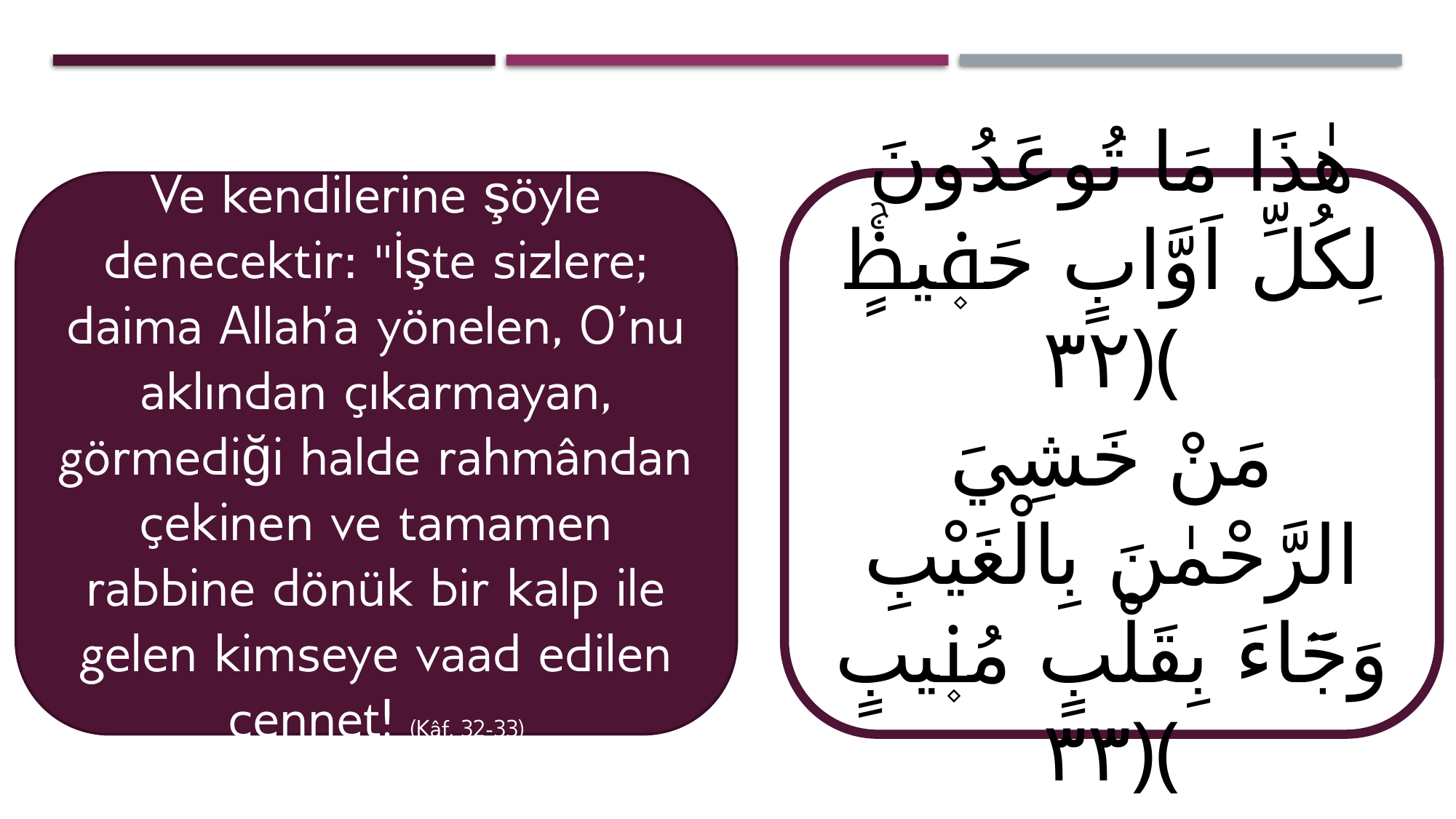

Ve kendilerine şöyle denecektir: "İşte sizlere; daima Allah’a yönelen, O’nu aklından çıkarmayan, görmediği halde rahmândan çekinen ve tamamen rabbine dönük bir kalp ile gelen kimseye vaad edilen cennet! (Kâf, 32-33)
هٰذَا مَا تُوعَدُونَ لِكُلِّ اَوَّابٍ حَف۪يظٍۚ ﴿٣٢﴾
مَنْ خَشِيَ الرَّحْمٰنَ بِالْغَيْبِ وَجَٓاءَ بِقَلْبٍ مُن۪يبٍ ﴿٣٣﴾